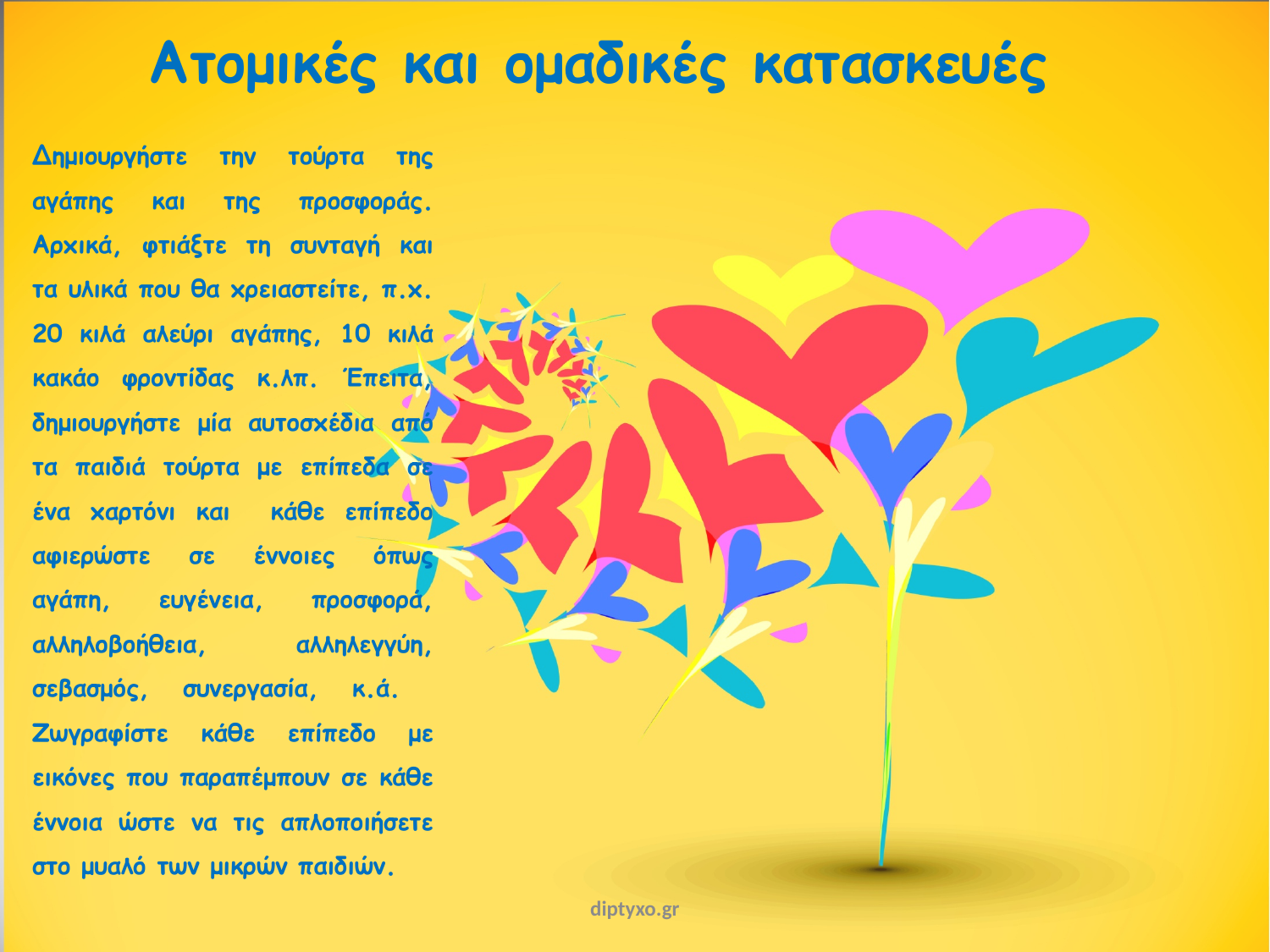

Ατομικές και ομαδικές κατασκευές
Δημιουργήστε την τούρτα της αγάπης και της προσφοράς. Αρχικά, φτιάξτε τη συνταγή και τα υλικά που θα χρειαστείτε, π.χ. 20 κιλά αλεύρι αγάπης, 10 κιλά κακάο φροντίδας κ.λπ. Έπειτα, δημιουργήστε μία αυτοσχέδια από τα παιδιά τούρτα με επίπεδα σε ένα χαρτόνι και  κάθε επίπεδο αφιερώστε σε έννοιες όπως αγάπη, ευγένεια, προσφορά, αλληλοβοήθεια, αλληλεγγύη, σεβασμός, συνεργασία, κ.ά.  Ζωγραφίστε κάθε επίπεδο με εικόνες που παραπέμπουν σε κάθε έννοια ώστε να τις απλοποιήσετε στο μυαλό των μικρών παιδιών.
diptyxo.gr